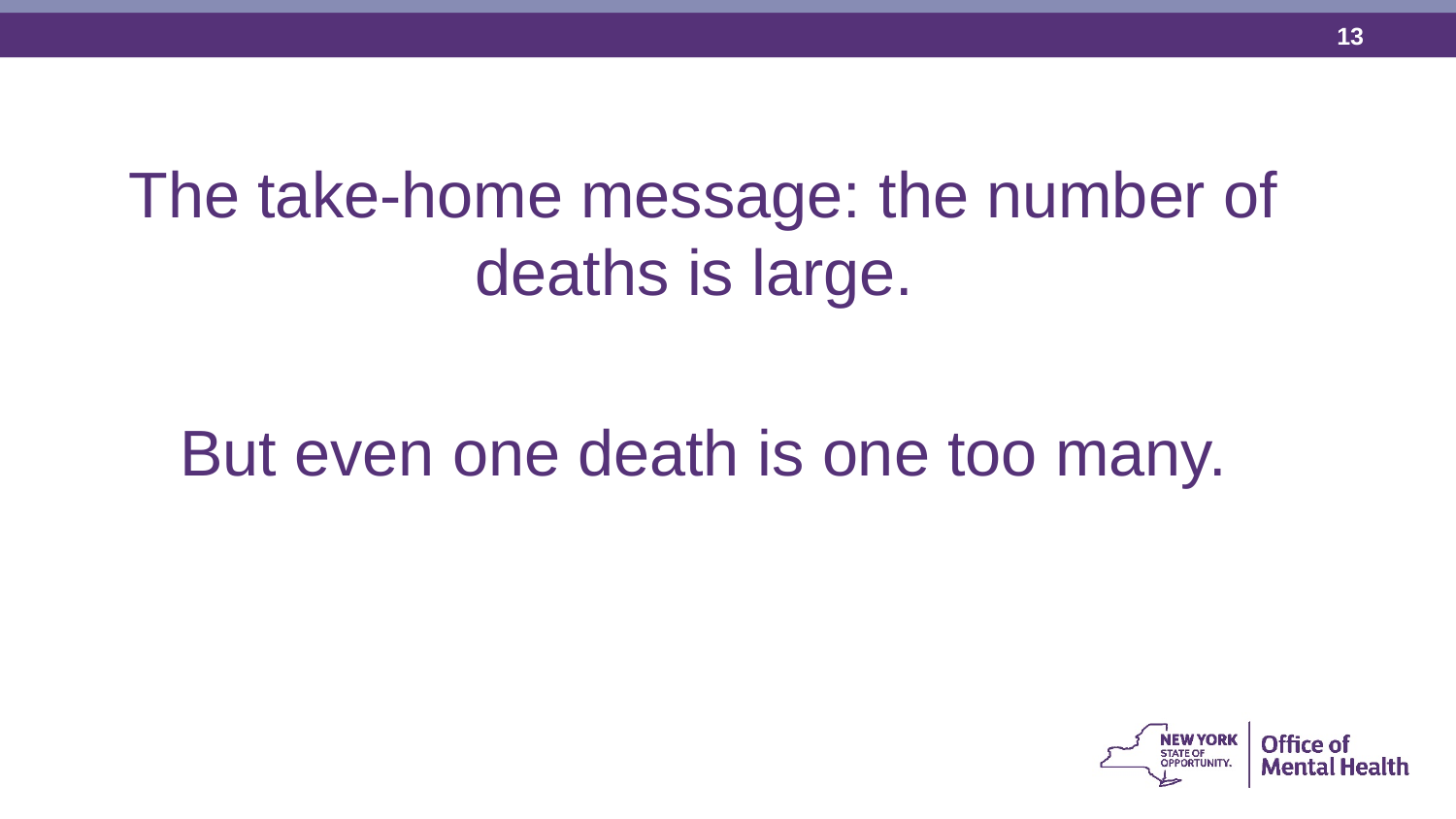

The take-home message: the number of deaths is large.

But even one death is one too many.